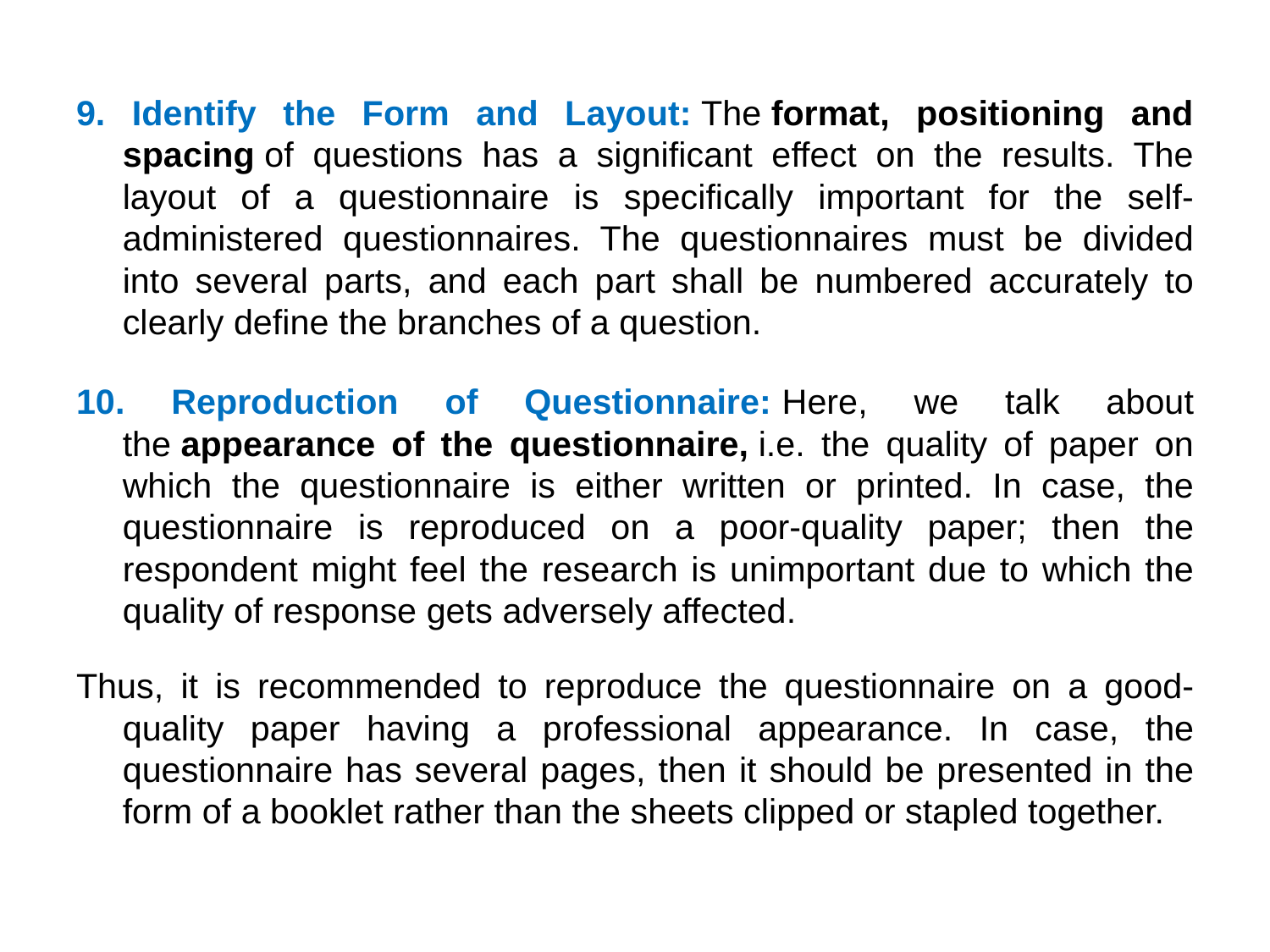

9. Identify the Form and Layout: The format, positioning and spacing of questions has a significant effect on the results. The layout of a questionnaire is specifically important for the self-administered questionnaires. The questionnaires must be divided into several parts, and each part shall be numbered accurately to clearly define the branches of a question.

10. Reproduction of Questionnaire: Here, we talk about the appearance of the questionnaire, i.e. the quality of paper on which the questionnaire is either written or printed. In case, the questionnaire is reproduced on a poor-quality paper; then the respondent might feel the research is unimportant due to which the quality of response gets adversely affected.

Thus, it is recommended to reproduce the questionnaire on a good-quality paper having a professional appearance. In case, the questionnaire has several pages, then it should be presented in the form of a booklet rather than the sheets clipped or stapled together.